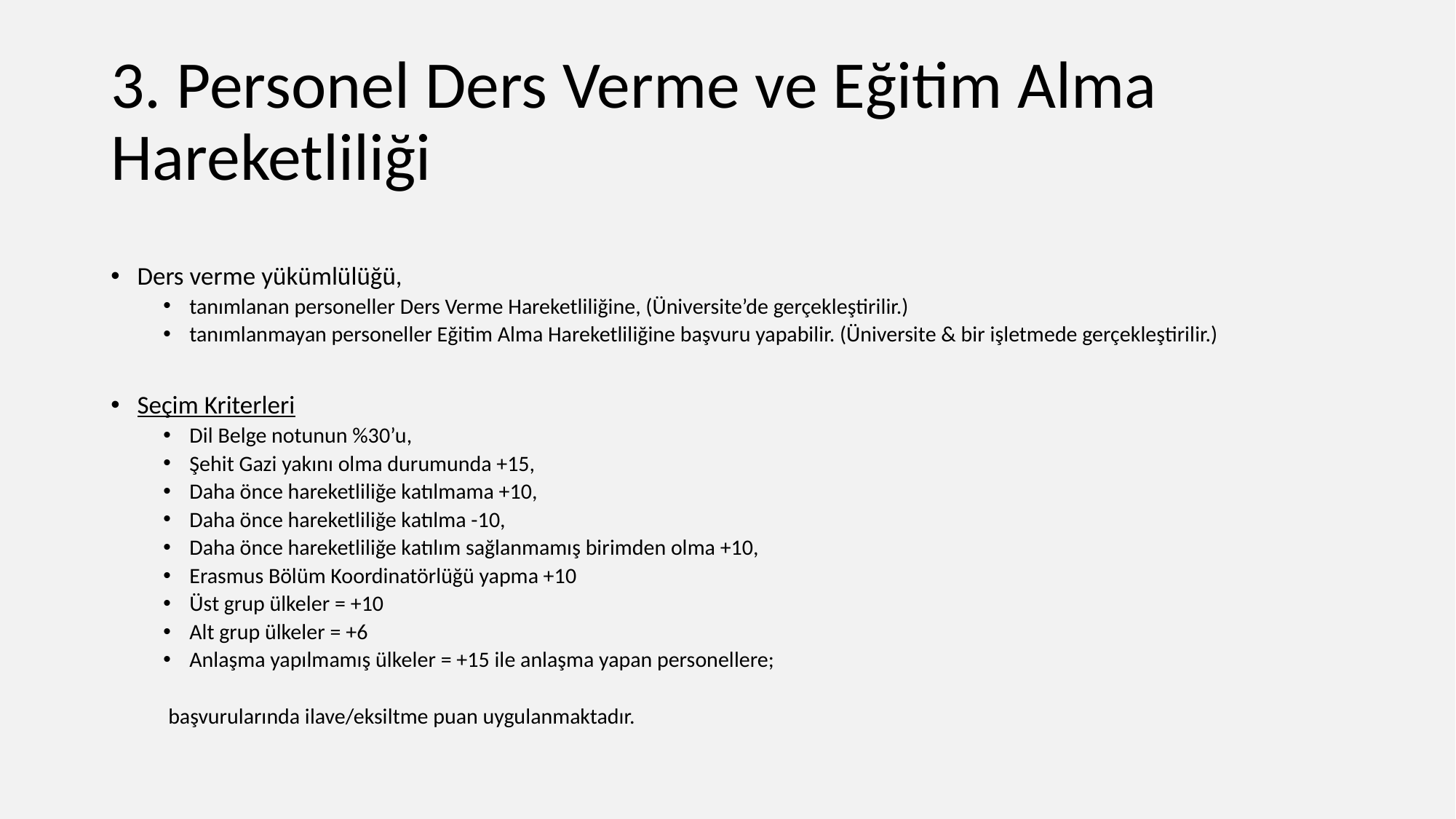

# 3. Personel Ders Verme ve Eğitim Alma Hareketliliği

Ders verme yükümlülüğü,
tanımlanan personeller Ders Verme Hareketliliğine, (Üniversite’de gerçekleştirilir.)
tanımlanmayan personeller Eğitim Alma Hareketliliğine başvuru yapabilir. (Üniversite & bir işletmede gerçekleştirilir.)

Seçim Kriterleri
Dil Belge notunun %30’u,
Şehit Gazi yakını olma durumunda +15,
Daha önce hareketliliğe katılmama +10,
Daha önce hareketliliğe katılma -10,
Daha önce hareketliliğe katılım sağlanmamış birimden olma +10,
Erasmus Bölüm Koordinatörlüğü yapma +10
Üst grup ülkeler = +10
Alt grup ülkeler = +6
Anlaşma yapılmamış ülkeler = +15 ile anlaşma yapan personellere;

 başvurularında ilave/eksiltme puan uygulanmaktadır.